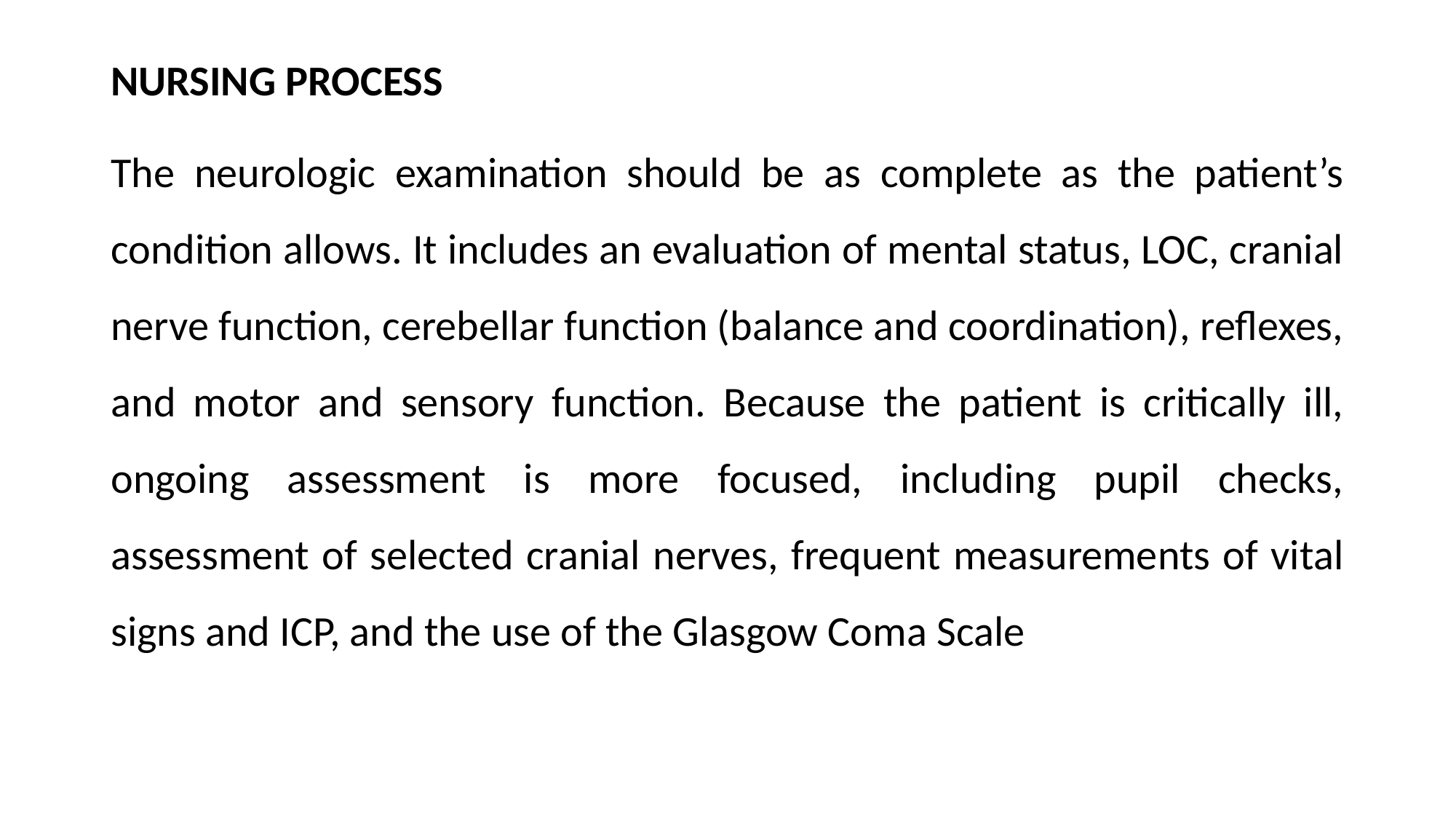

NURSING PROCESS
The neurologic examination should be as complete as the patient’s condition allows. It includes an evaluation of mental status, LOC, cranial nerve function, cerebellar function (balance and coordination), reflexes, and motor and sensory function. Because the patient is critically ill, ongoing assessment is more focused, including pupil checks, assessment of selected cranial nerves, frequent measurements of vital signs and ICP, and the use of the Glasgow Coma Scale